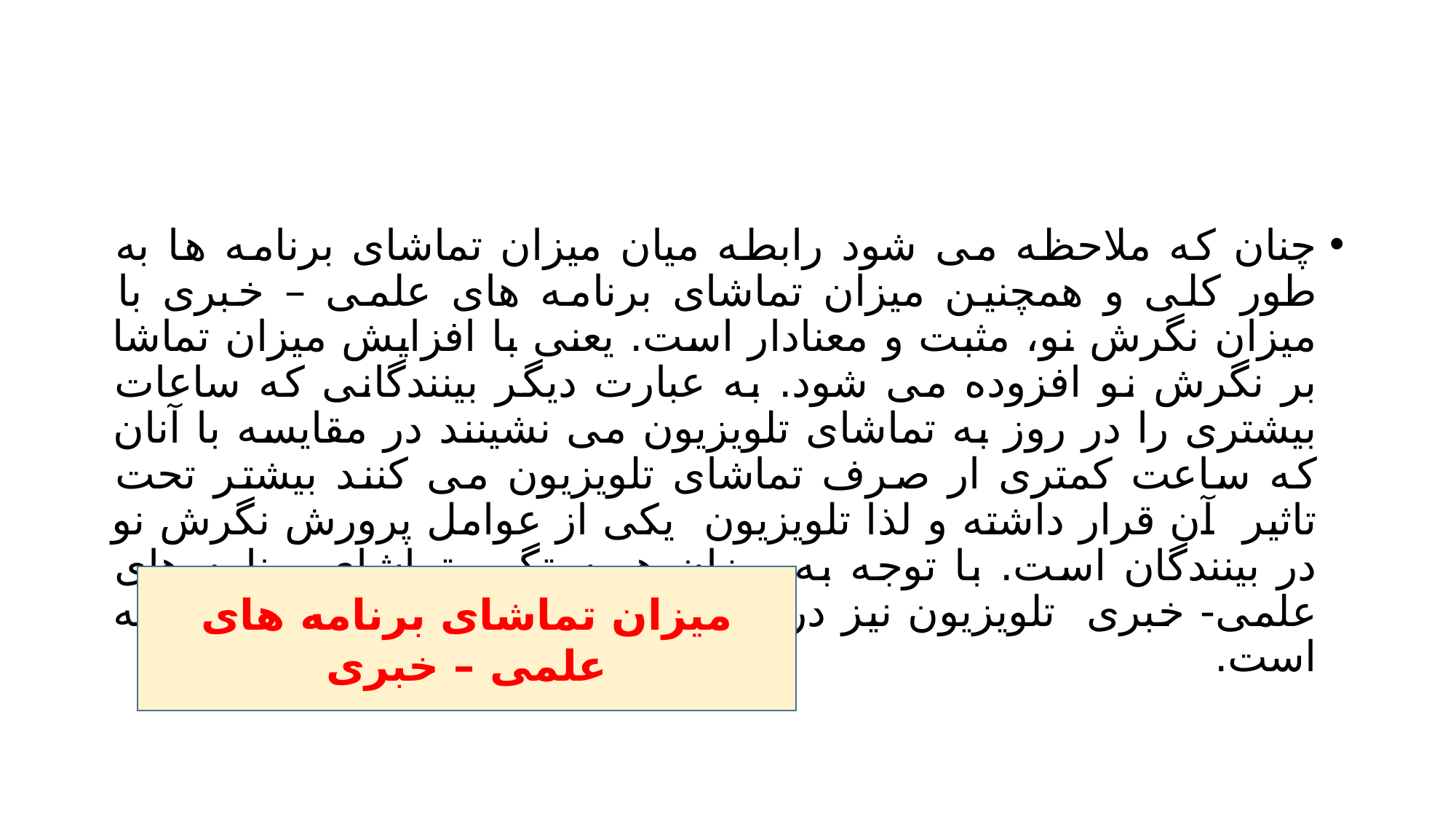

#
چنان که ملاحظه می شود رابطه میان میزان تماشای برنامه ها به طور کلی و همچنین میزان تماشای برنامه های علمی – خبری با میزان نگرش نو، مثبت و معنادار است. یعنی با افزایش میزان تماشا بر نگرش نو افزوده می شود. به عبارت دیگر بینندگانی که ساعات بیشتری را در روز به تماشای تلویزیون می نشینند در مقایسه با آنان که ساعت کمتری ار صرف تماشای تلویزیون می کنند بیشتر تحت تاثیر  آن قرار داشته و لذا تلویزیون  یکی از عوامل پرورش نگرش نو در بینندگان است. با توجه به میزان همبستگی، تماشای برنامه های علمی- خبری  تلویزیون نیز در اشاعه و تقویت نگرش نو تاثیر داشته است.
میزان تماشای برنامه های علمی – خبری